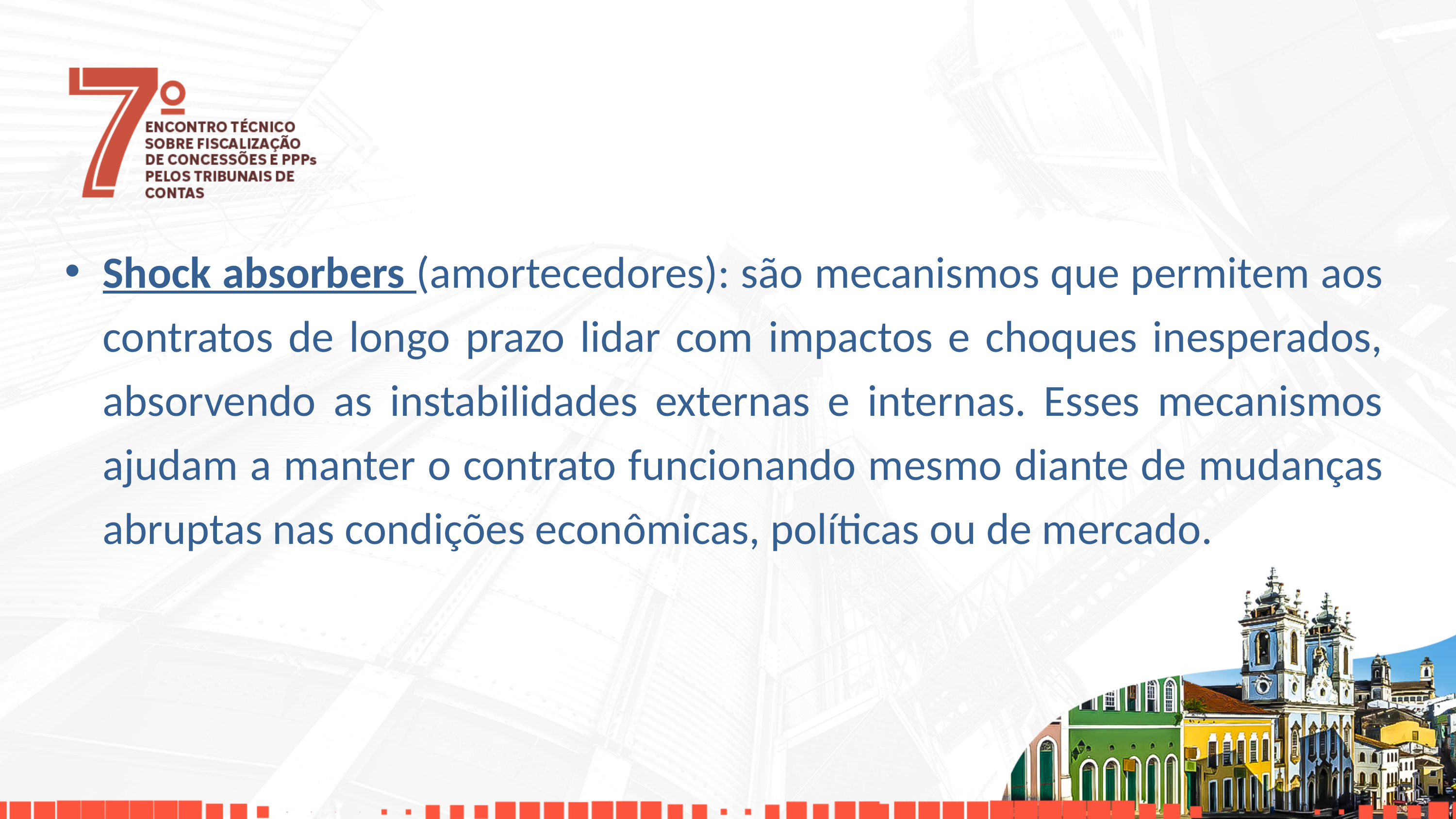

Shock absorbers (amortecedores): são mecanismos que permitem aos contratos de longo prazo lidar com impactos e choques inesperados, absorvendo as instabilidades externas e internas. Esses mecanismos ajudam a manter o contrato funcionando mesmo diante de mudanças abruptas nas condições econômicas, políticas ou de mercado.